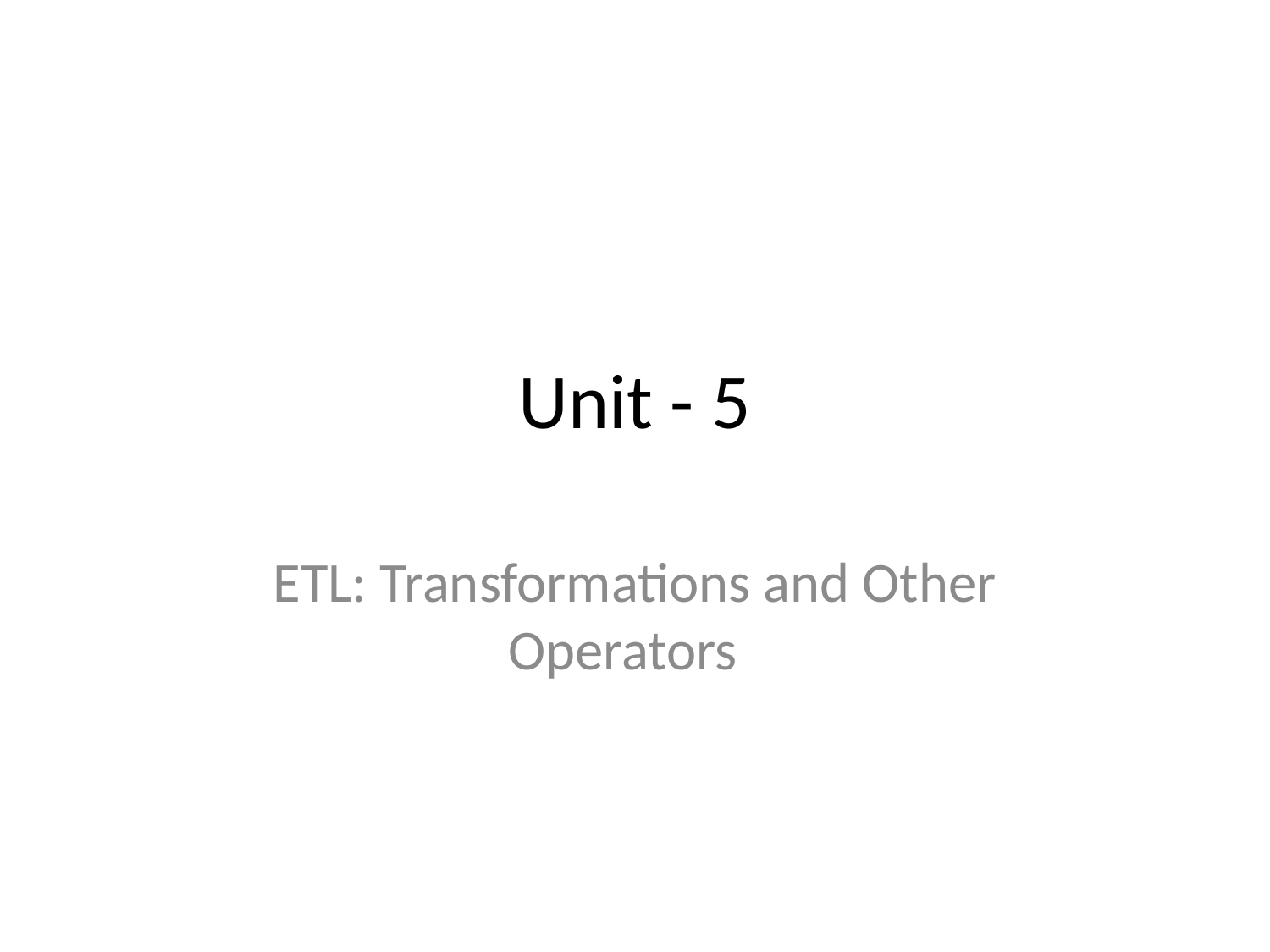

# Unit - 5
ETL: Transformations and Other Operators